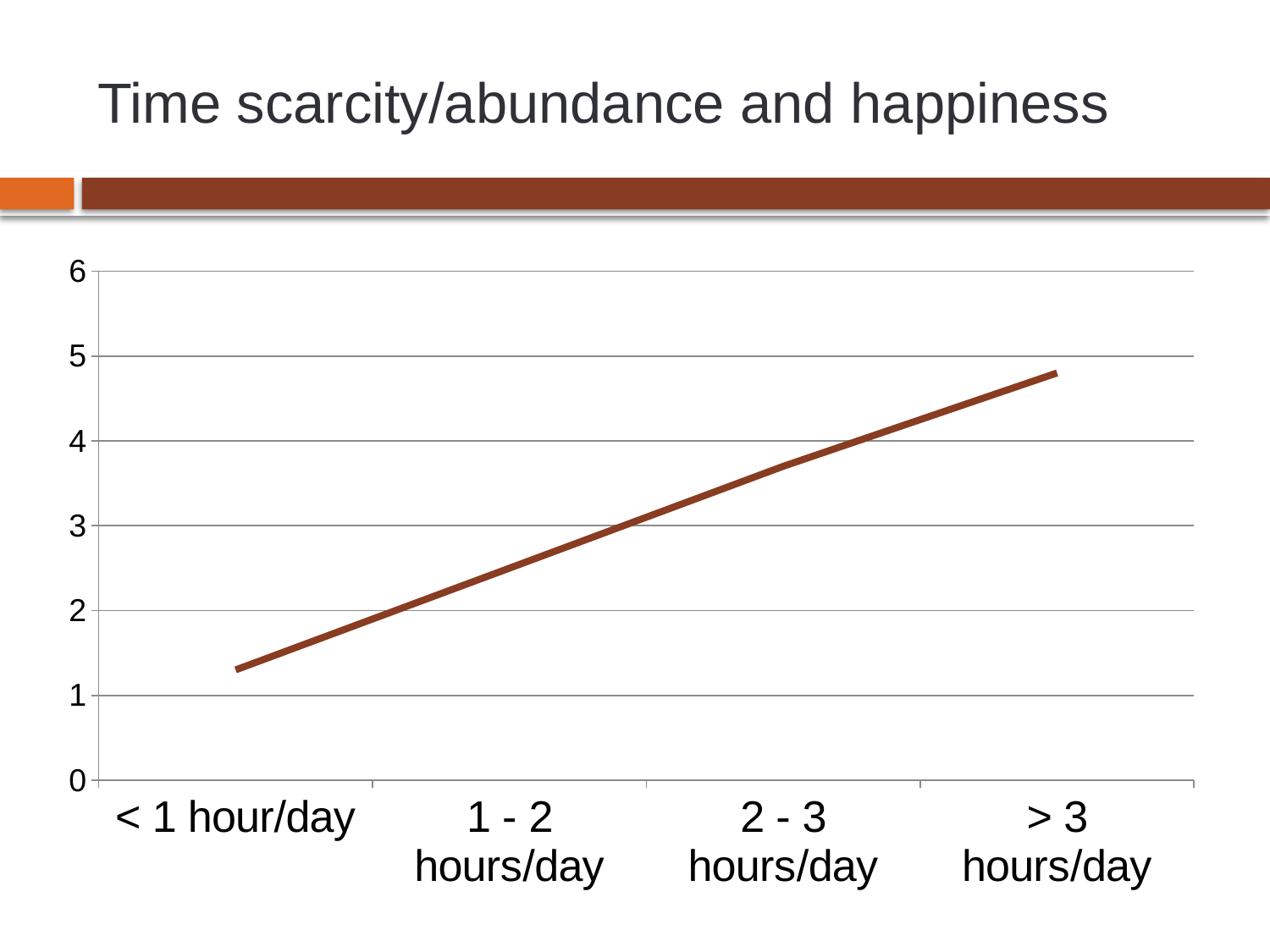

# Time scarcity/abundance and happiness

### Chart

| Category | Column1 |
|---|---|
| < 1 hour/day | 1.3 |
| 1 - 2 hours/day | 2.5 |
| 2 - 3 hours/day | 3.7 |
| > 3 hours/day | 4.8 |